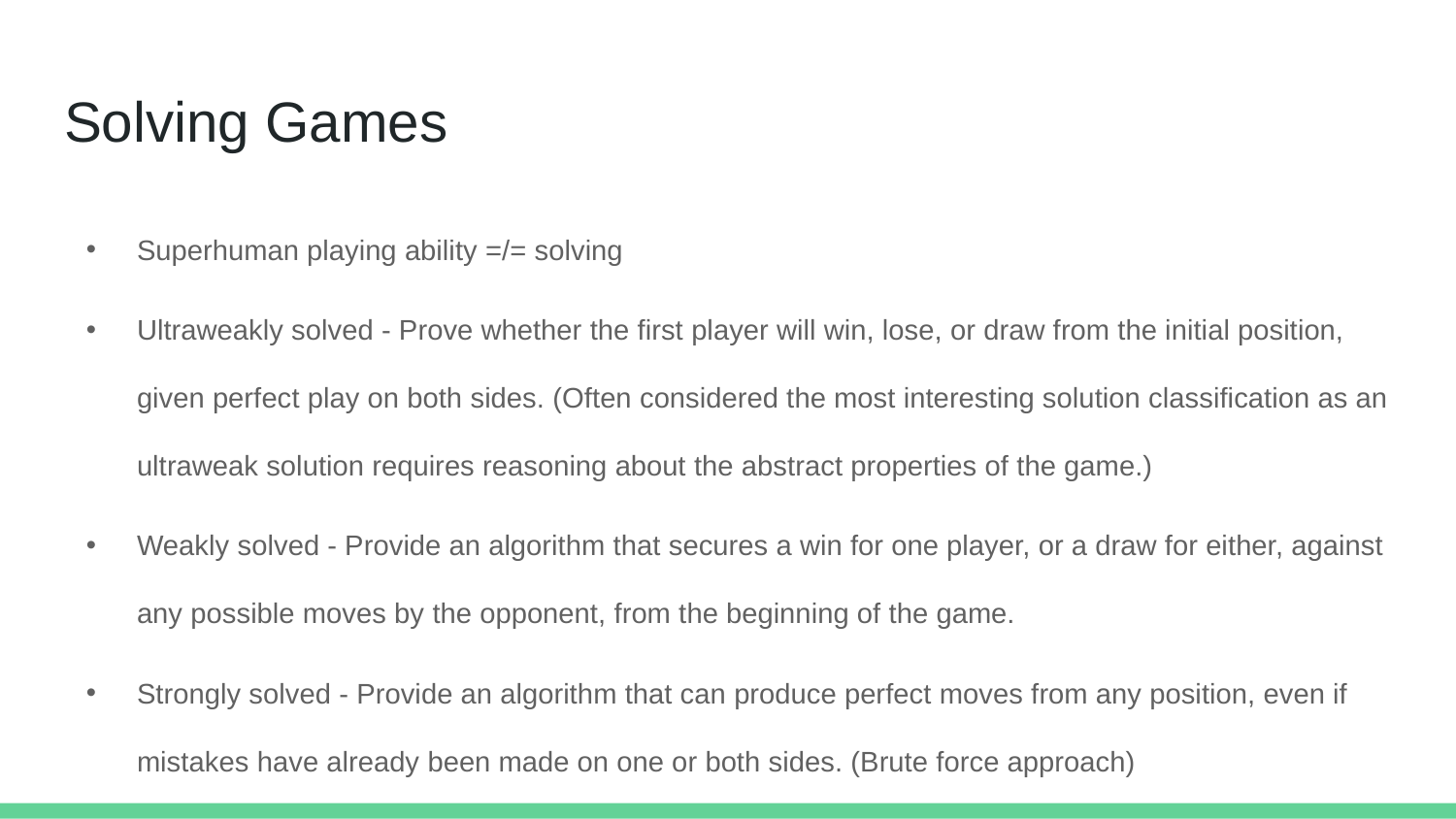

# Solving Games
Superhuman playing ability =/= solving
Ultraweakly solved - Prove whether the first player will win, lose, or draw from the initial position, given perfect play on both sides. (Often considered the most interesting solution classification as an ultraweak solution requires reasoning about the abstract properties of the game.)
Weakly solved - Provide an algorithm that secures a win for one player, or a draw for either, against any possible moves by the opponent, from the beginning of the game.
Strongly solved - Provide an algorithm that can produce perfect moves from any position, even if mistakes have already been made on one or both sides. (Brute force approach)